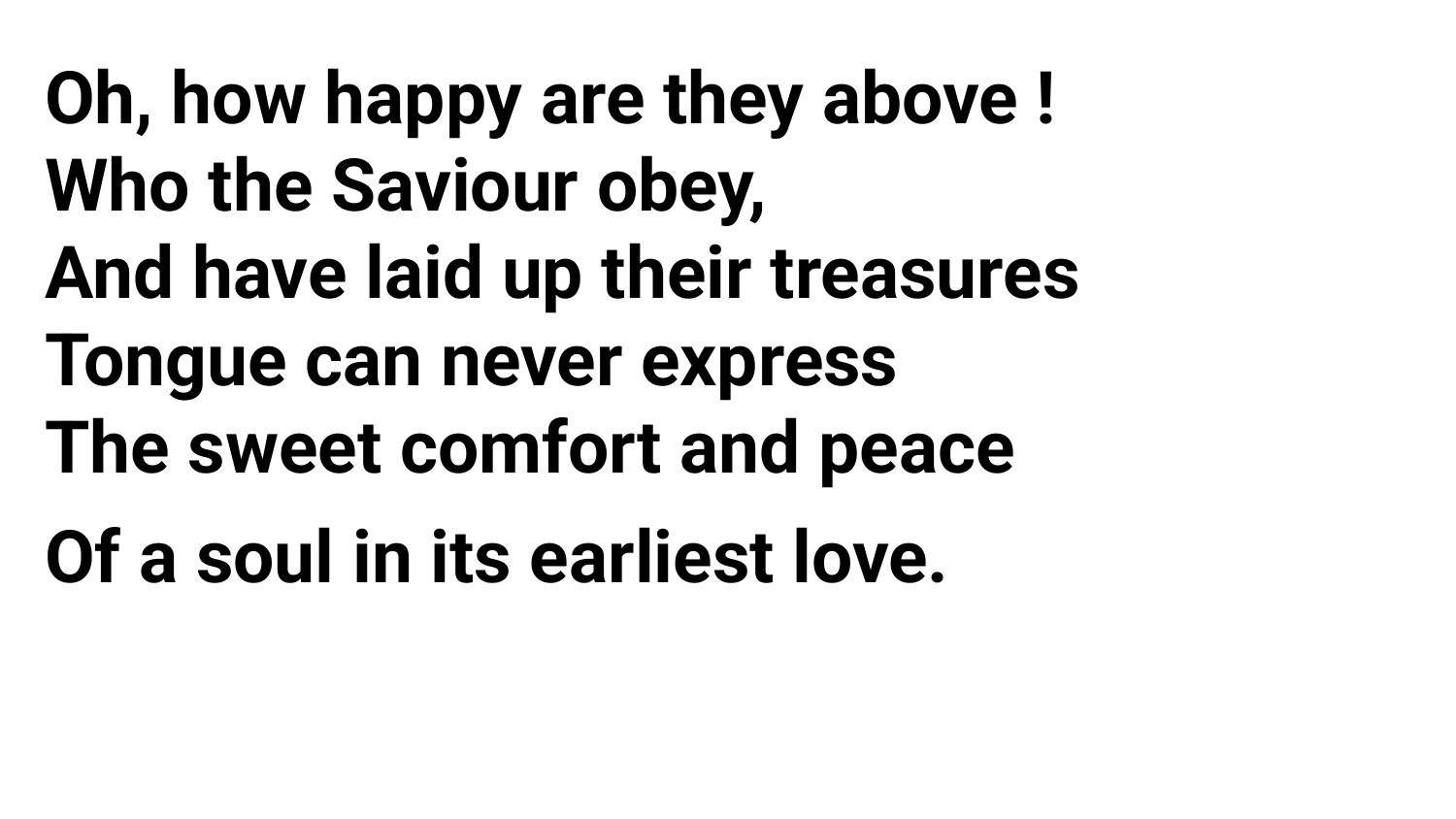

Oh, how happy are they above !
Who the Saviour obey,
And have laid up their treasures
Tongue can never express
The sweet comfort and peace
Of a soul in its earliest love.